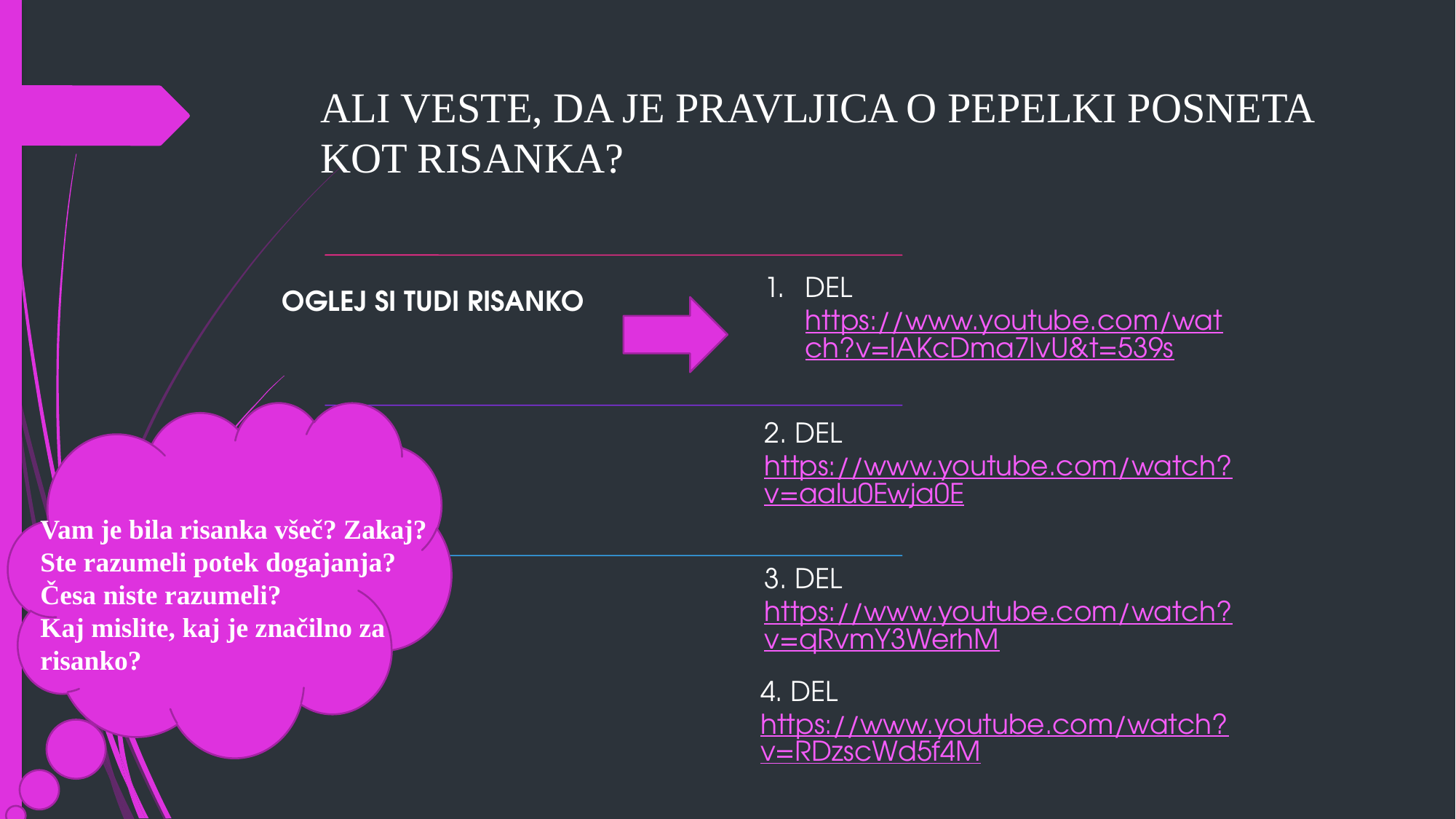

# ALI VESTE, DA JE PRAVLJICA O PEPELKI POSNETA KOT RISANKA?

DEL  https://www.youtube.com/watch?v=lAKcDma7IvU&t=539s

OGLEJ SI TUDI RISANKO

2. DEL https://www.youtube.com/watch?v=aalu0Ewja0E
Vam je bila risanka všeč? Zakaj?
Ste razumeli potek dogajanja? Česa niste razumeli?
Kaj mislite, kaj je značilno za risanko?

3. DEL https://www.youtube.com/watch?v=qRvmY3WerhM
4. DEL https://www.youtube.com/watch?v=RDzscWd5f4M